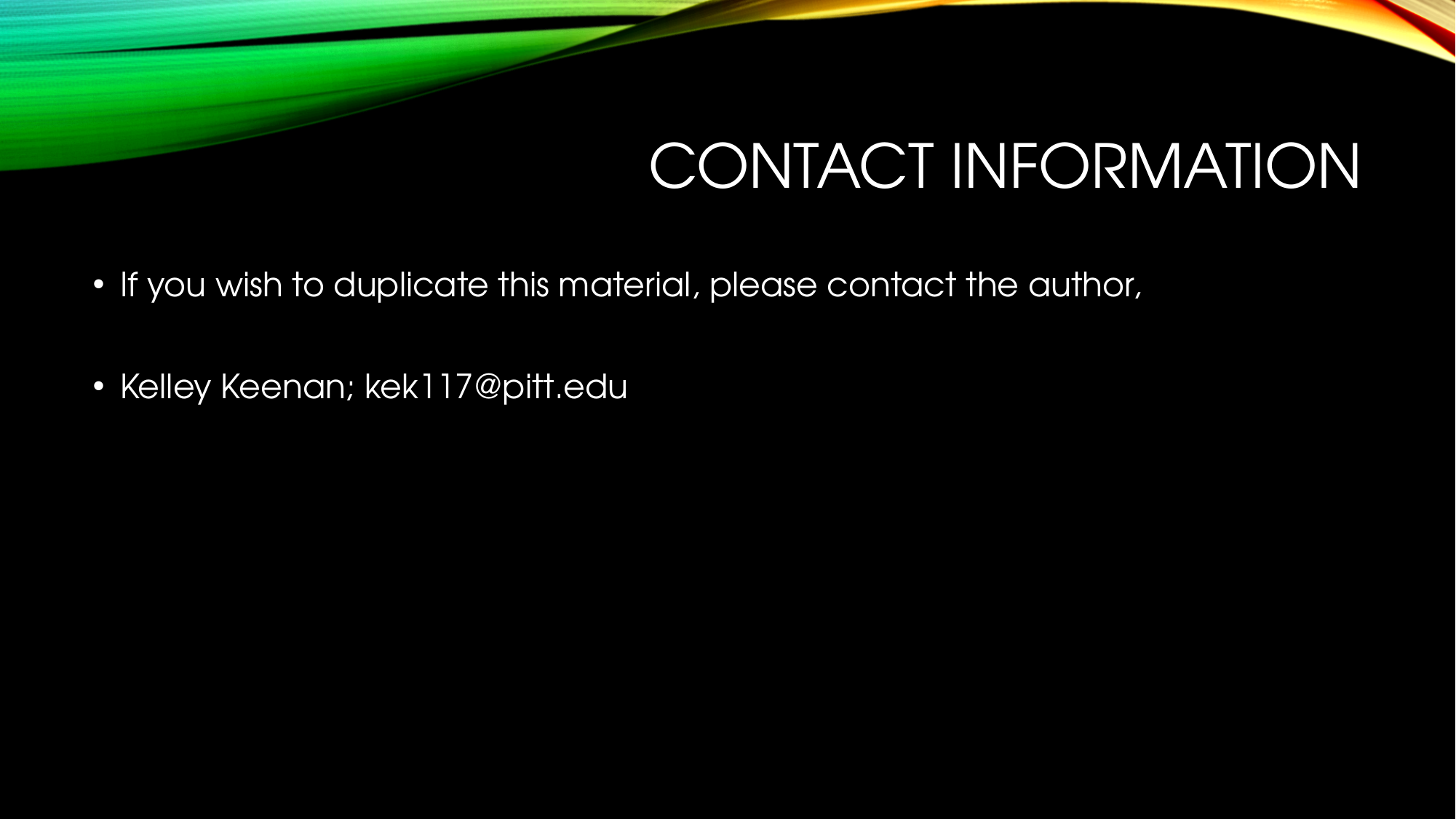

# Contact Information
If you wish to duplicate this material, please contact the author,

Kelley Keenan; kek117@pitt.edu